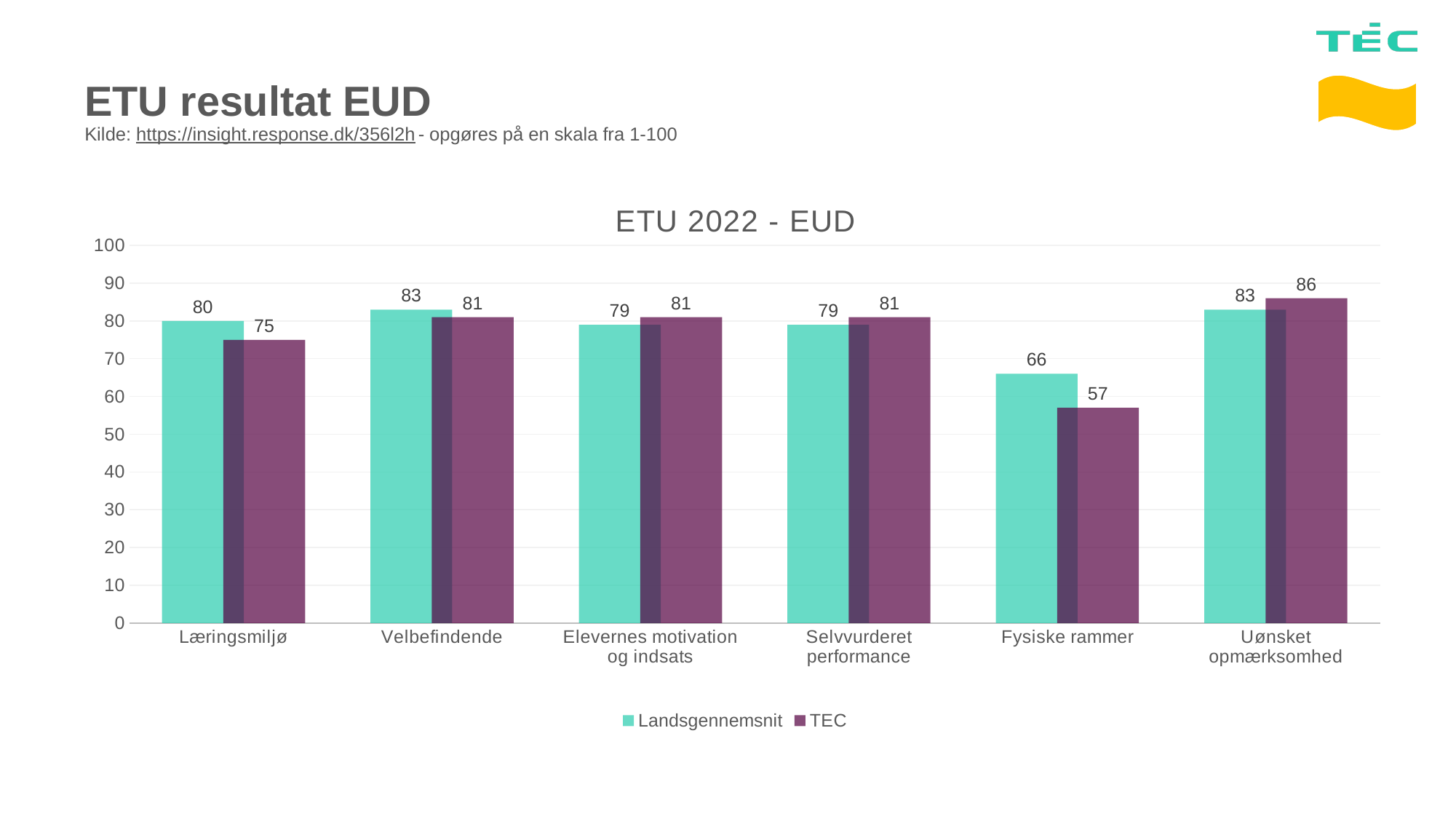

# ETU resultat EUD Kilde: https://insight.response.dk/356l2h - opgøres på en skala fra 1-100

### Chart: ETU 2022 - EUD

| Category | Landsgennemsnit | TEC |
|---|---|---|
| Læringsmiljø | 80.0 | 75.0 |
| Velbefindende | 83.0 | 81.0 |
| Elevernes motivation og indsats | 79.0 | 81.0 |
| Selvvurderet performance | 79.0 | 81.0 |
| Fysiske rammer | 66.0 | 57.0 |
| Uønsket opmærksomhed | 83.0 | 86.0 |